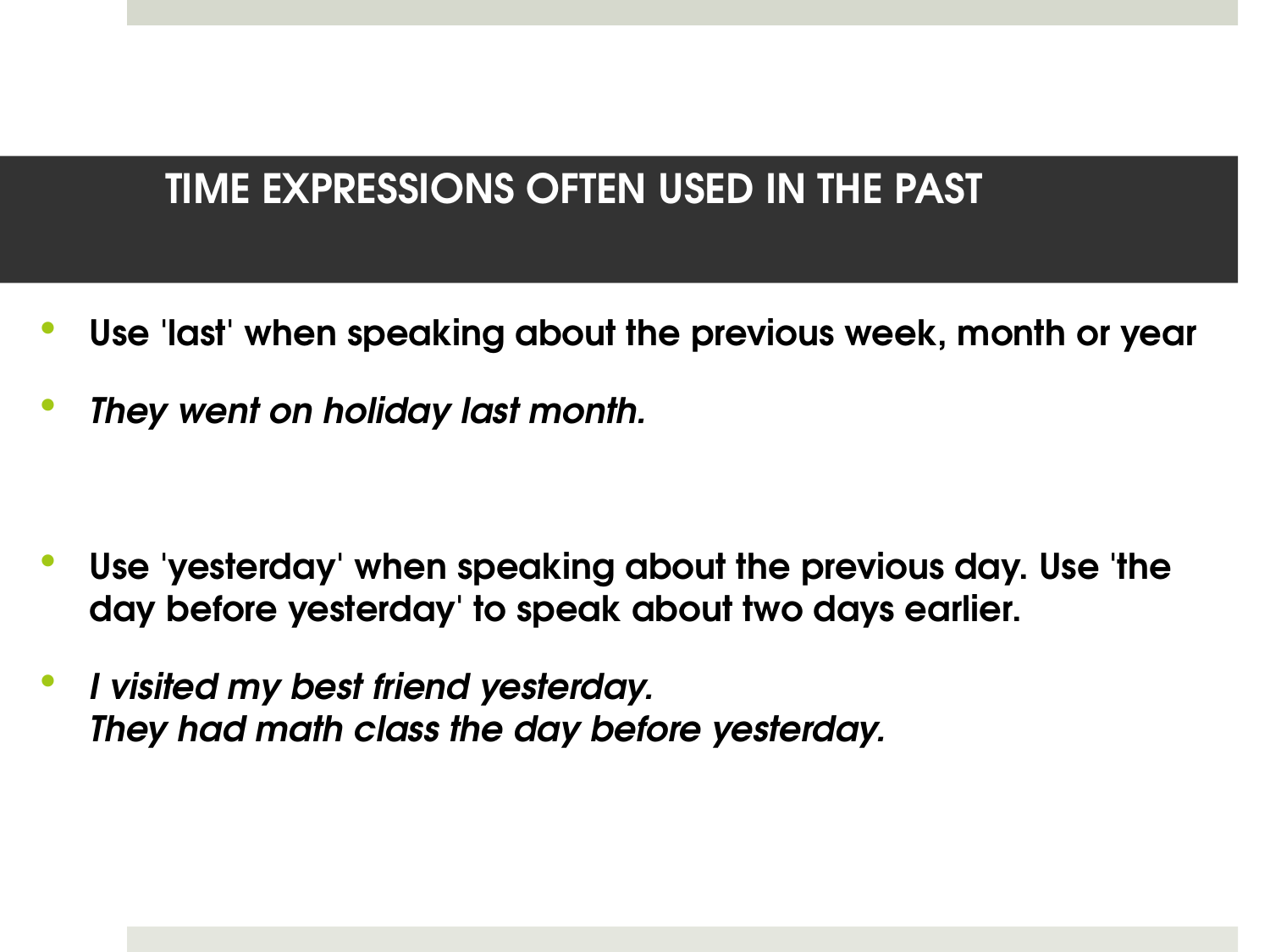

# TIME EXPRESSIONS OFTEN USED IN THE PAST
Use 'last' when speaking about the previous week, month or year
They went on holiday last month.

Use 'yesterday' when speaking about the previous day. Use 'the day before yesterday' to speak about two days earlier.
I visited my best friend yesterday.
They had math class the day before yesterday.